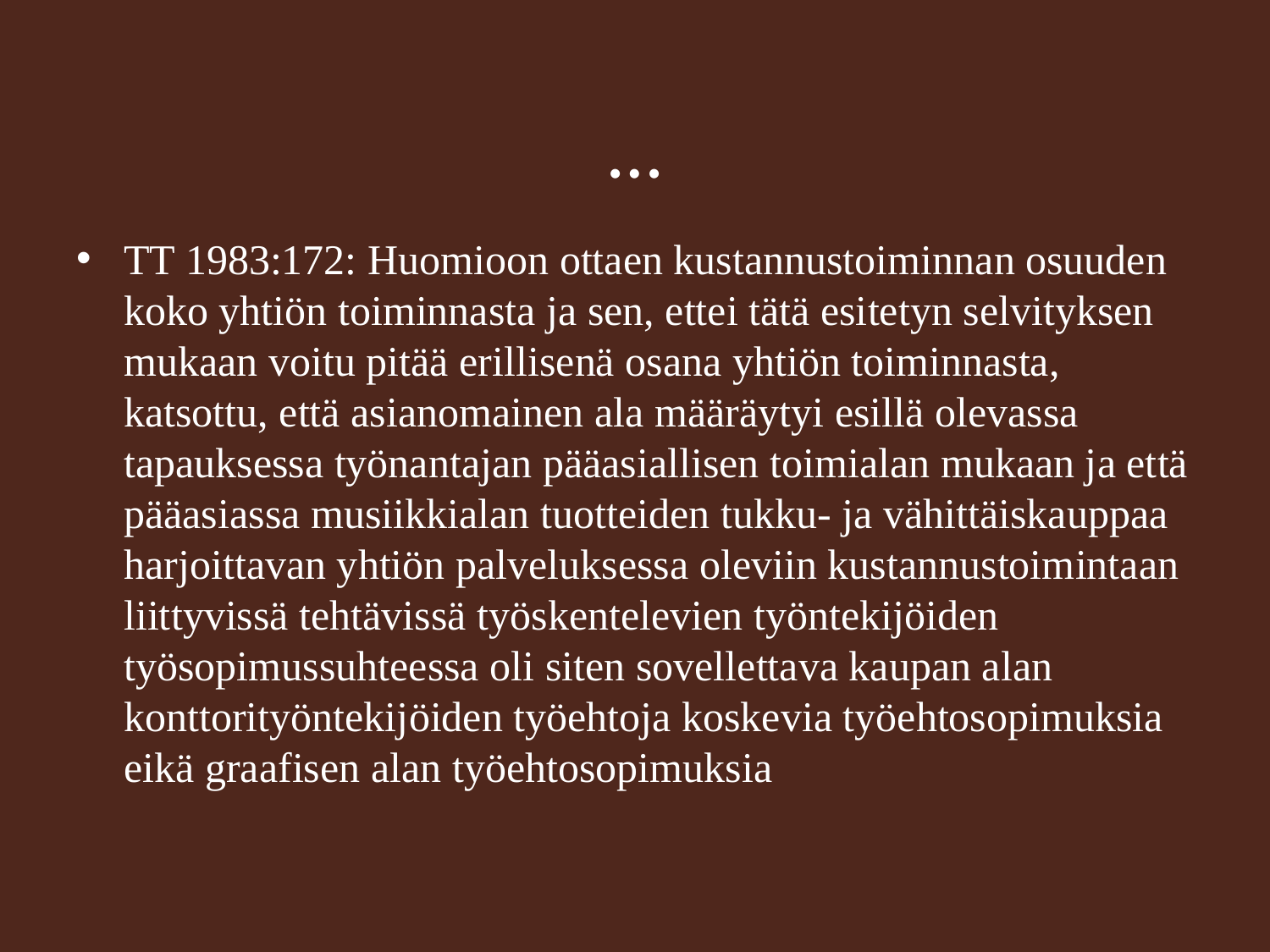

# …
TT 1983:172: Huomioon ottaen kustannustoiminnan osuuden koko yhtiön toiminnasta ja sen, ettei tätä esitetyn selvityksen mukaan voitu pitää erillisenä osana yhtiön toiminnasta, katsottu, että asianomainen ala määräytyi esillä olevassa tapauksessa työnantajan pääasiallisen toimialan mukaan ja että pääasiassa musiikkialan tuotteiden tukku- ja vähittäiskauppaa harjoittavan yhtiön palveluksessa oleviin kustannustoimintaan liittyvissä tehtävissä työskentelevien työntekijöiden työsopimussuhteessa oli siten sovellettava kaupan alan konttorityöntekijöiden työehtoja koskevia työehtosopimuksia eikä graafisen alan työehtosopimuksia